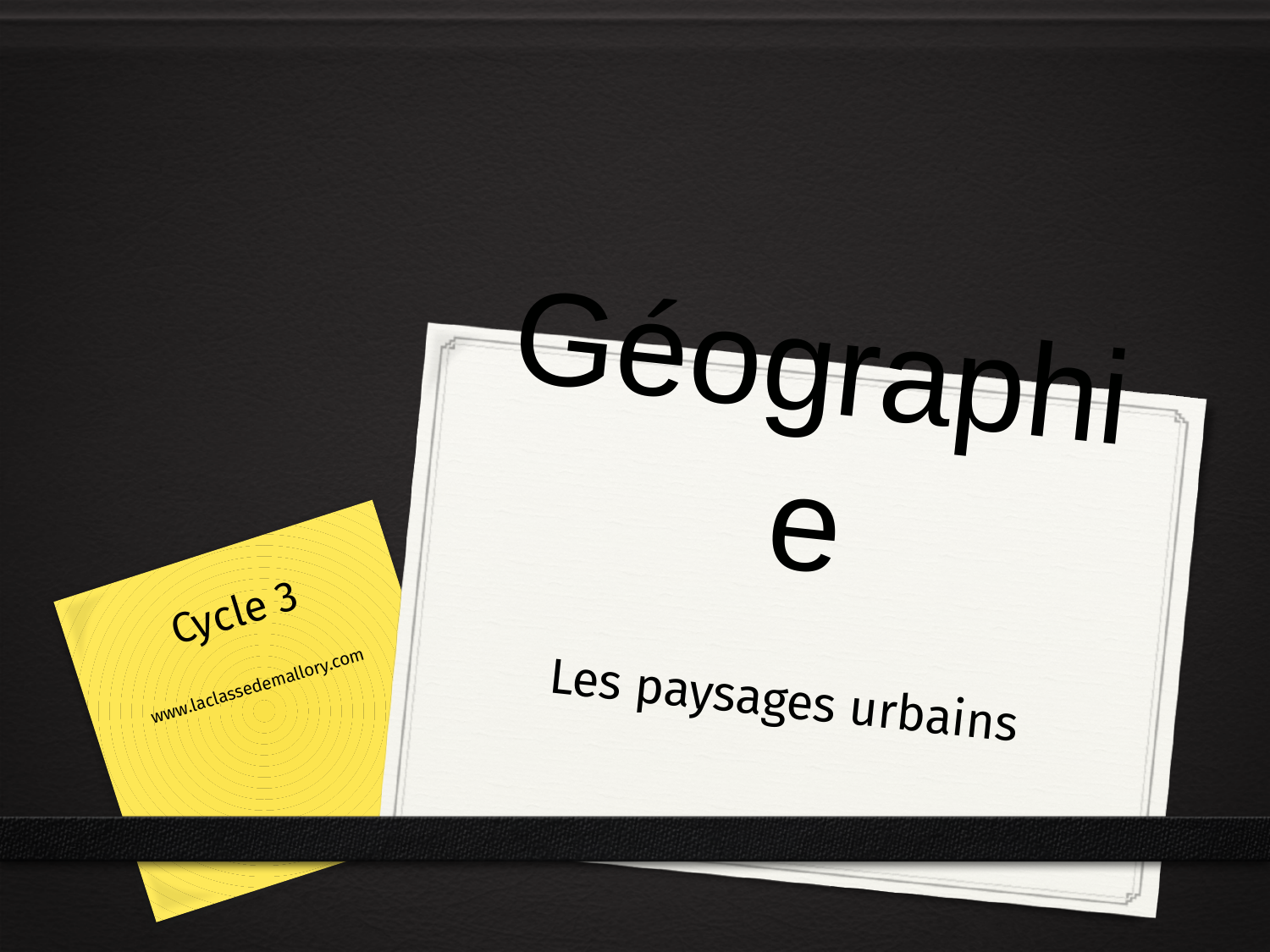

# Géographie
Cycle 3

www.laclassedemallory.com
Les paysages urbains